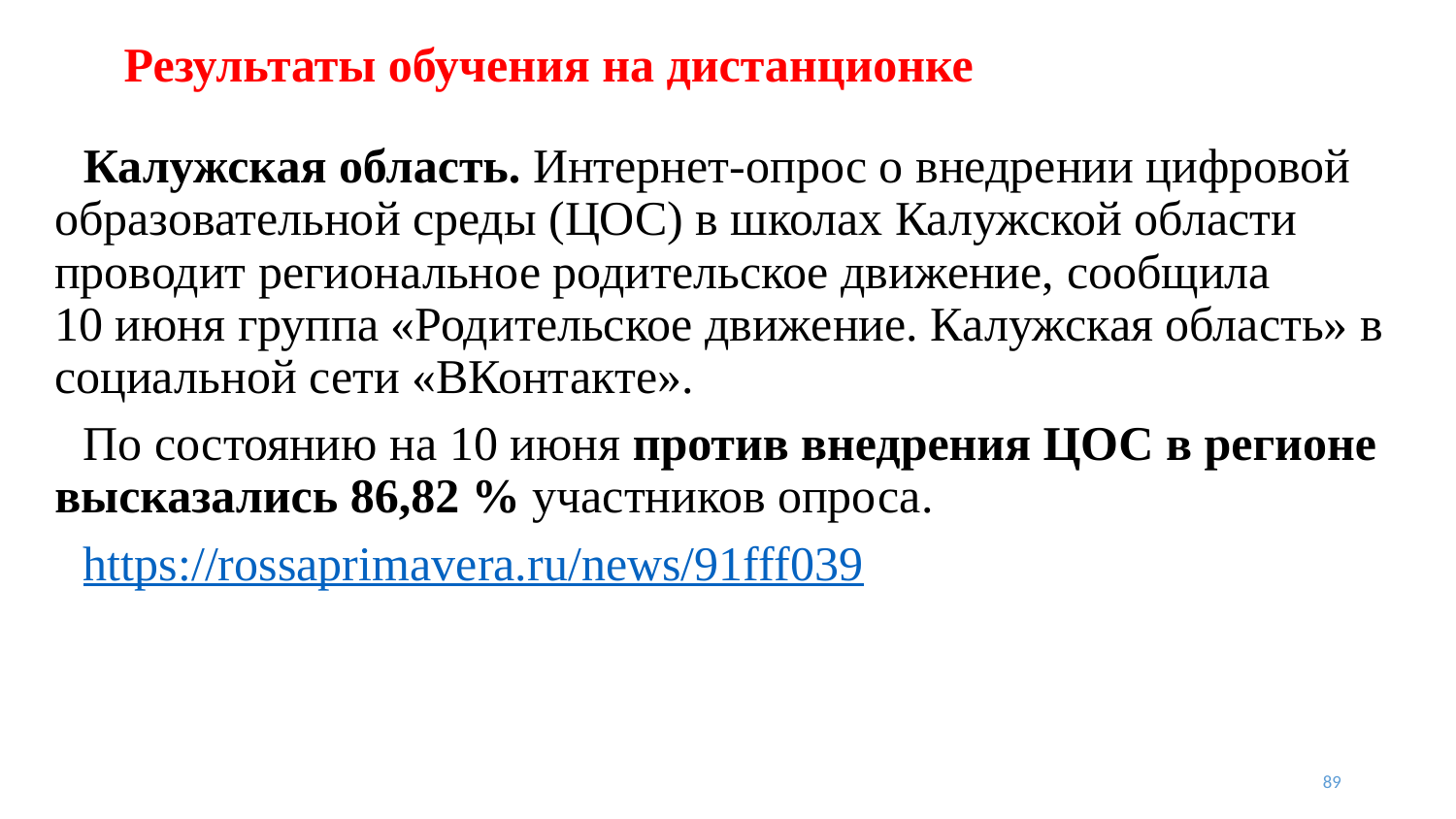

# Результаты обучения на дистанционке
Калужская область. Интернет-опрос о внедрении цифровой образовательной среды (ЦОС) в школах Калужской области проводит региональное родительское движение, сообщила 10 июня группа «Родительское движение. Калужская область» в социальной сети «ВКонтакте».
По состоянию на 10 июня против внедрения ЦОС в регионе высказались 86,82 % участников опроса.
https://rossaprimavera.ru/news/91fff039

89